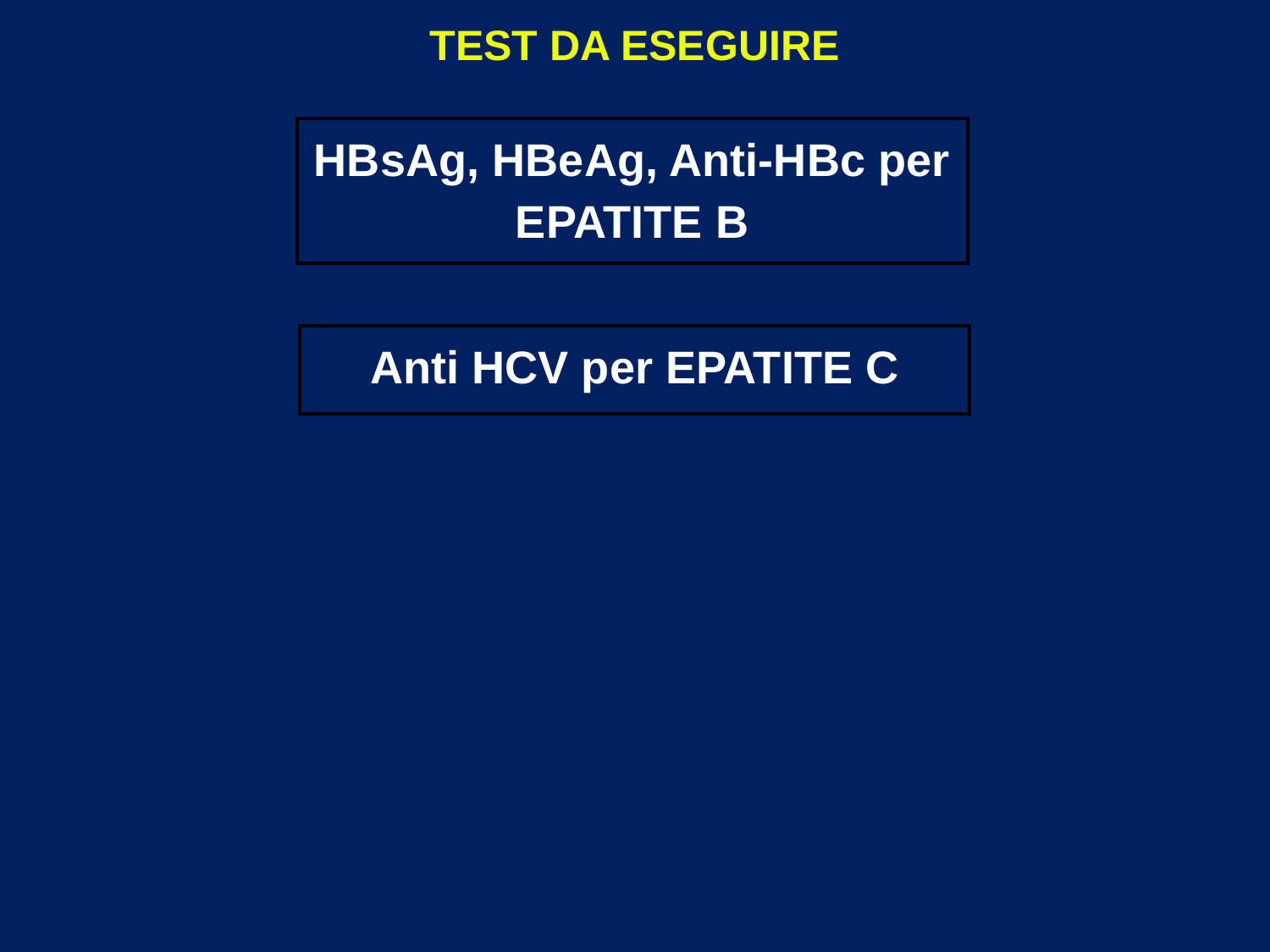

TEST DA ESEGUIRE
| HBsAg, HBeAg, Anti-HBc per EPATITE B |
| --- |
| Anti HCV per EPATITE C |
| --- |